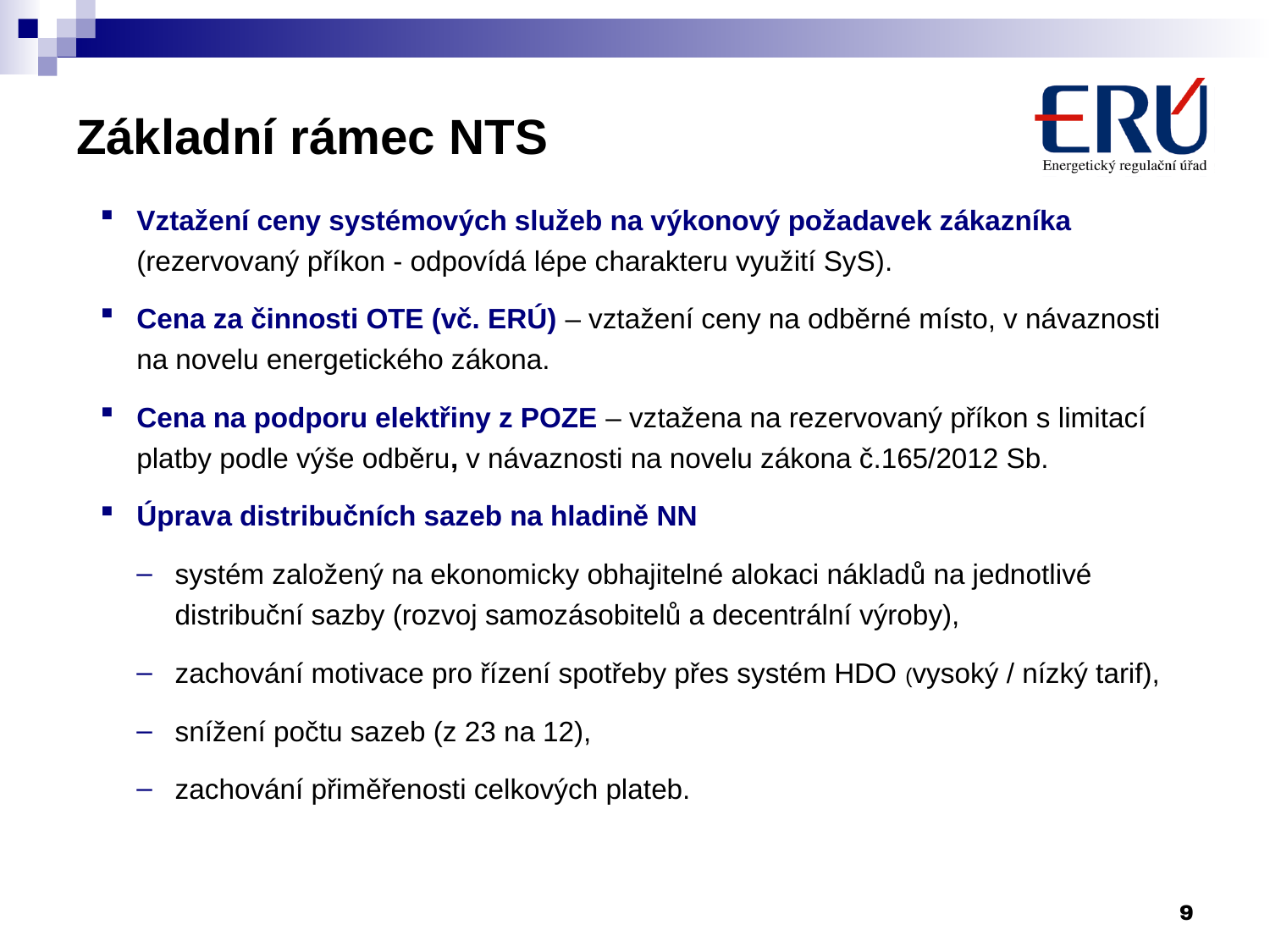

Vztažení ceny systémových služeb na výkonový požadavek zákazníka (rezervovaný příkon - odpovídá lépe charakteru využití SyS).
Cena za činnosti OTE (vč. ERÚ) – vztažení ceny na odběrné místo, v návaznosti na novelu energetického zákona.
Cena na podporu elektřiny z POZE – vztažena na rezervovaný příkon s limitací platby podle výše odběru, v návaznosti na novelu zákona č.165/2012 Sb.
Úprava distribučních sazeb na hladině NN
systém založený na ekonomicky obhajitelné alokaci nákladů na jednotlivé distribuční sazby (rozvoj samozásobitelů a decentrální výroby),
zachování motivace pro řízení spotřeby přes systém HDO (vysoký / nízký tarif),
snížení počtu sazeb (z 23 na 12),
zachování přiměřenosti celkových plateb.
# Základní rámec NTS
9